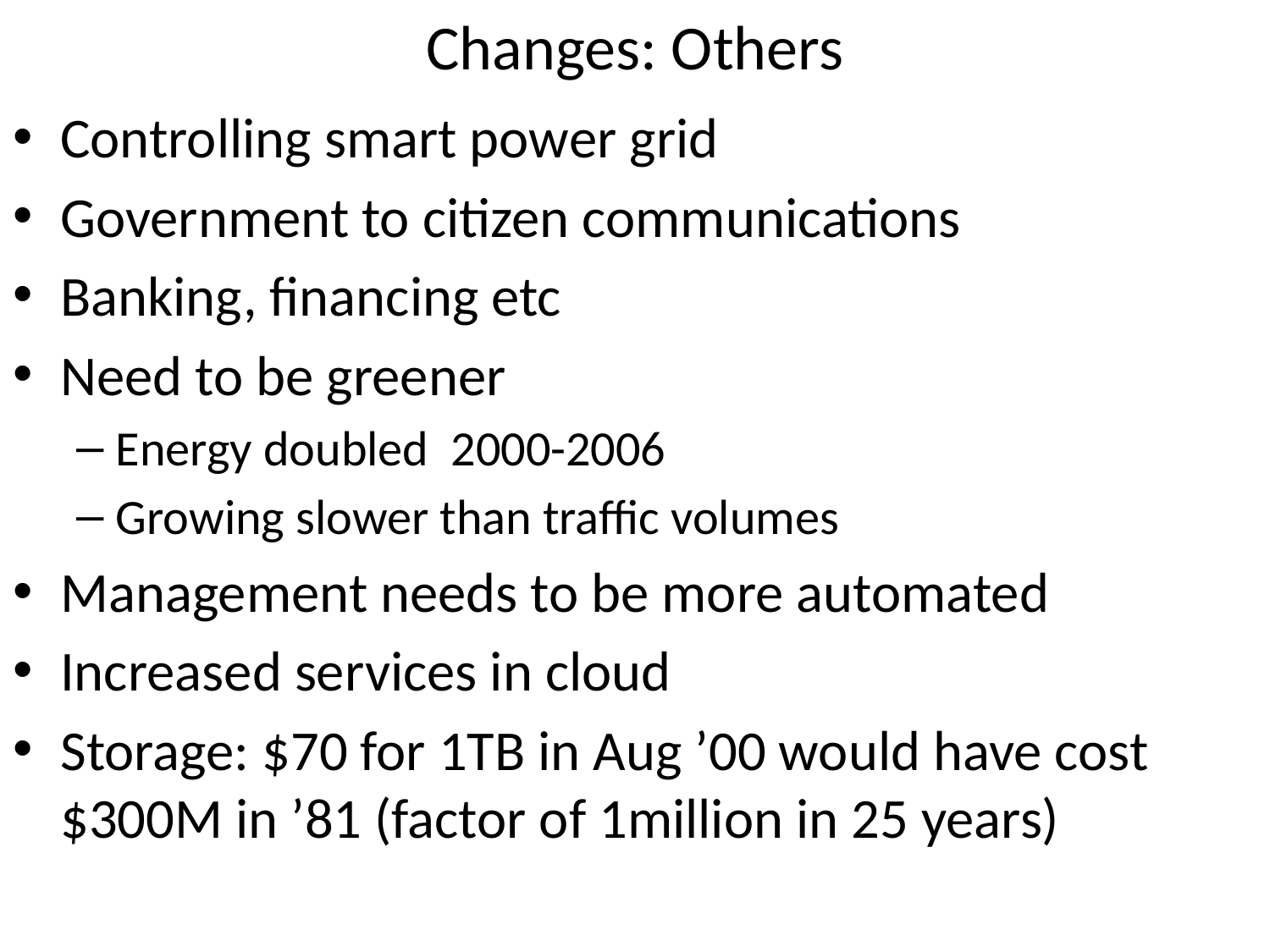

# Changes: Others
Controlling smart power grid
Government to citizen communications
Banking, financing etc
Need to be greener
Energy doubled  2000-2006
Growing slower than traffic volumes
Management needs to be more automated
Increased services in cloud
Storage: $70 for 1TB in Aug ’00 would have cost $300M in ’81 (factor of 1million in 25 years)